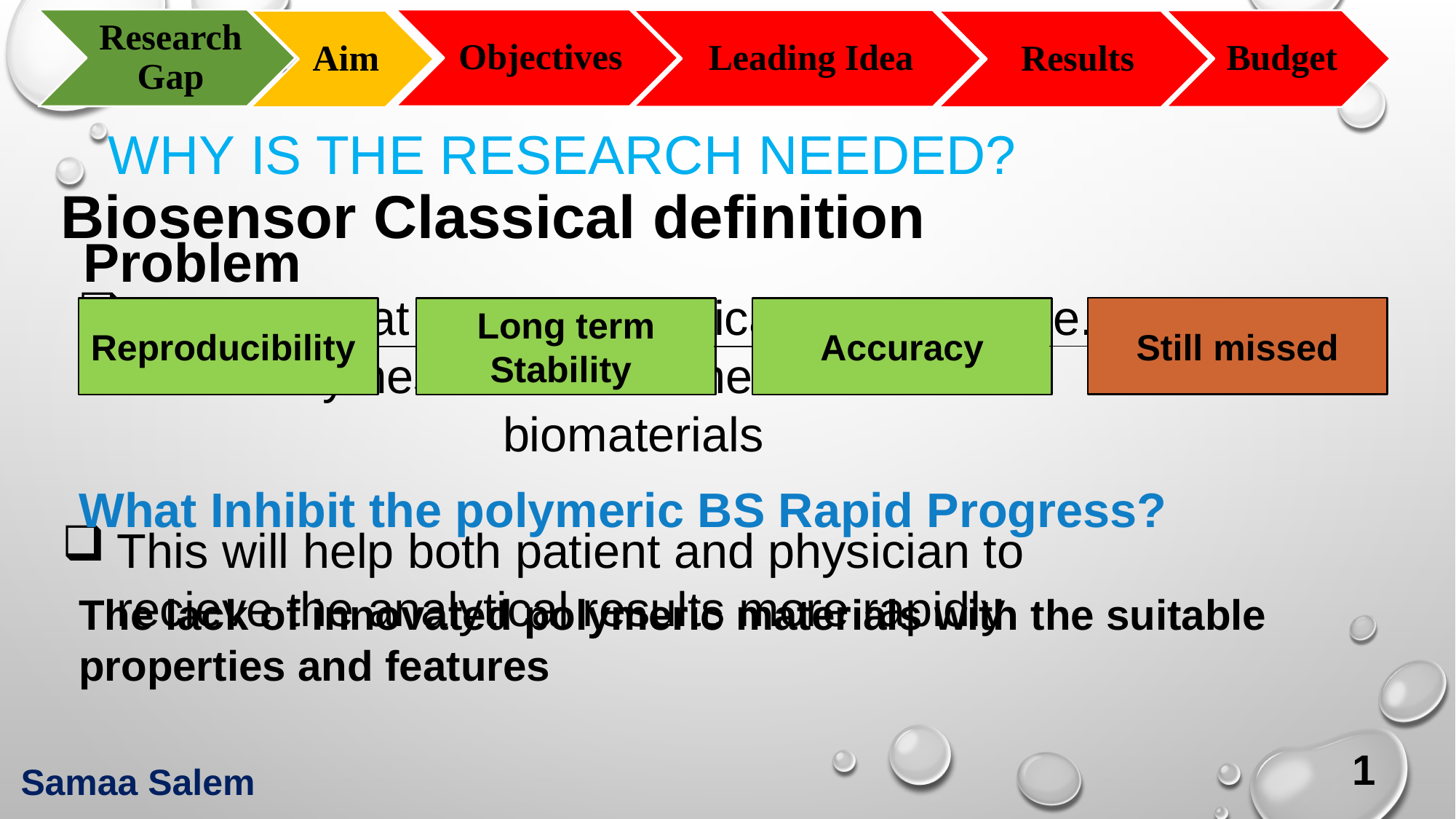

Research Gap
Aim
Objectives
Leading Idea
Results
Budget
# Why is the research needed?
Biosensor Classical definition
Problem
A device that utilises biological component e.g. enzymes to indicate the amount of a biomaterials

This will help both patient and physician to recieve the analytical results more rapidly
Still missed
Reproducibility
Long term Stability
Accuracy
What Inhibit the polymeric BS Rapid Progress?

The lack of innovated polymeric materials with the suitable properties and features
1
Samaa Salem